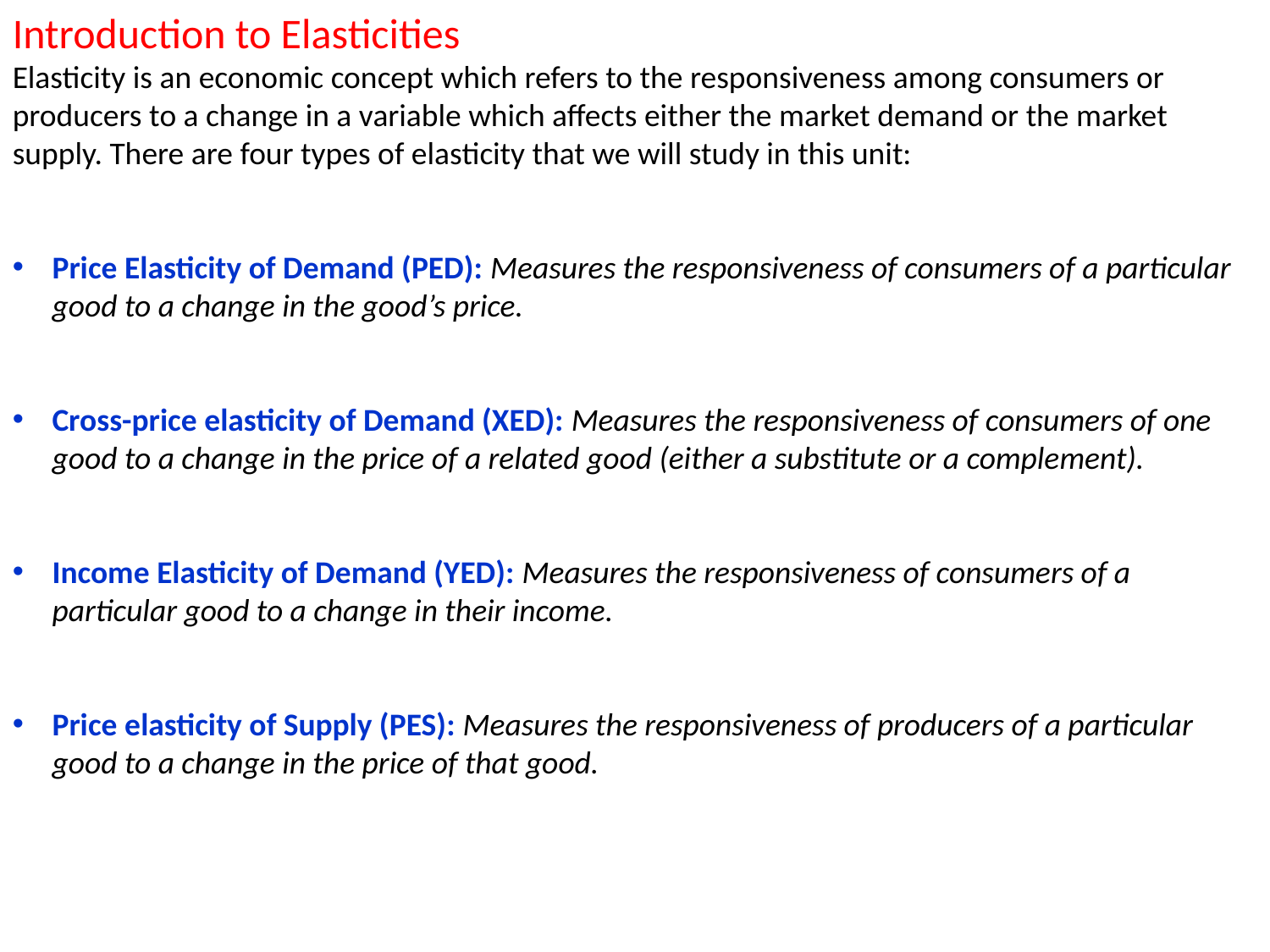

Introduction to Elasticities
Elasticity is an economic concept which refers to the responsiveness among consumers or producers to a change in a variable which affects either the market demand or the market supply. There are four types of elasticity that we will study in this unit:

Price Elasticity of Demand (PED): Measures the responsiveness of consumers of a particular good to a change in the good’s price.

Cross-price elasticity of Demand (XED): Measures the responsiveness of consumers of one good to a change in the price of a related good (either a substitute or a complement).

Income Elasticity of Demand (YED): Measures the responsiveness of consumers of a particular good to a change in their income.

Price elasticity of Supply (PES): Measures the responsiveness of producers of a particular good to a change in the price of that good.